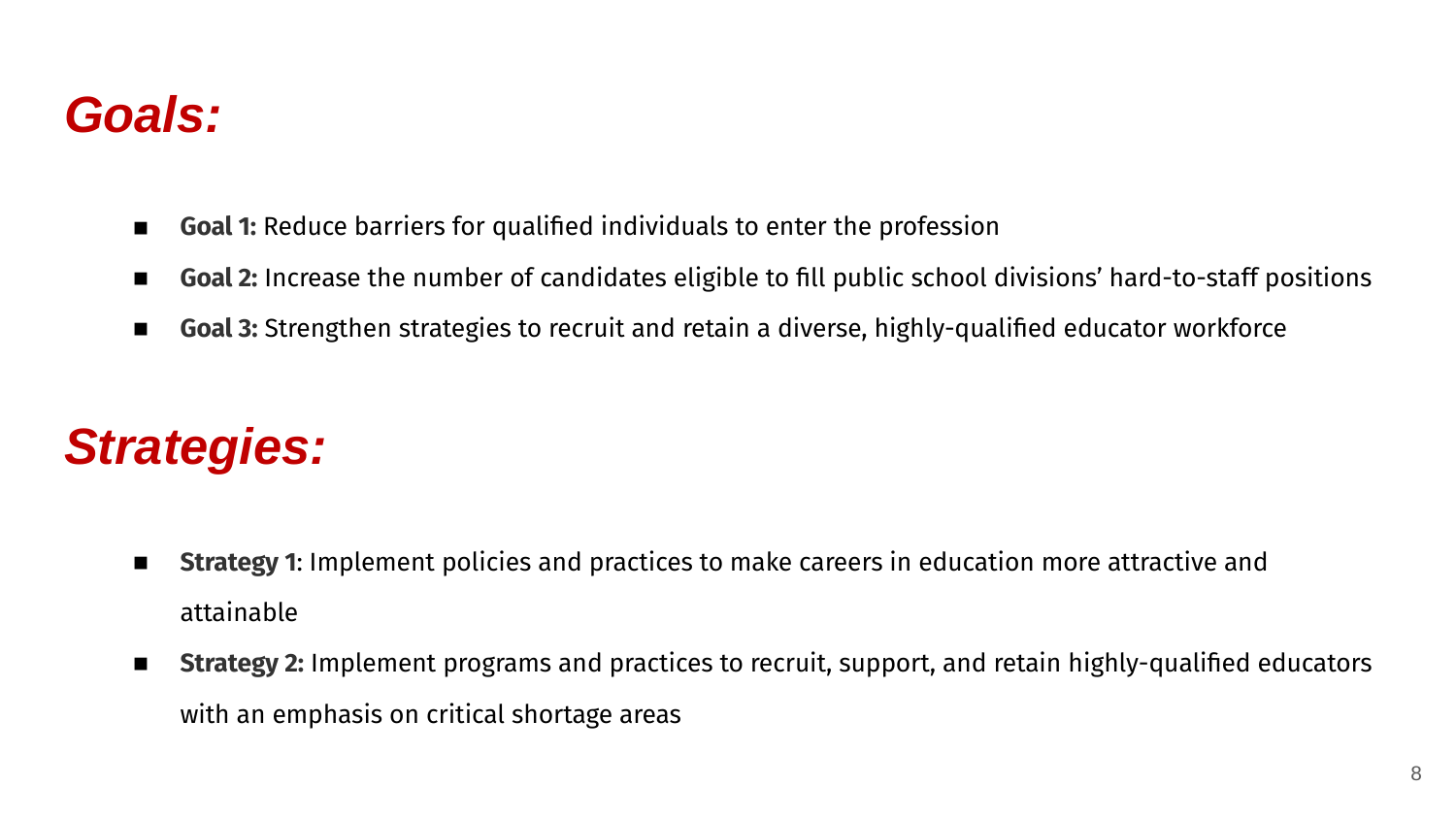

Goals:

Goal 1: Reduce barriers for qualified individuals to enter the profession
Goal 2: Increase the number of candidates eligible to fill public school divisions’ hard-to-staff positions
Goal 3: Strengthen strategies to recruit and retain a diverse, highly-qualified educator workforce

Strategies:

Strategy 1: Implement policies and practices to make careers in education more attractive and attainable
Strategy 2: Implement programs and practices to recruit, support, and retain highly-qualified educators with an emphasis on critical shortage areas

8